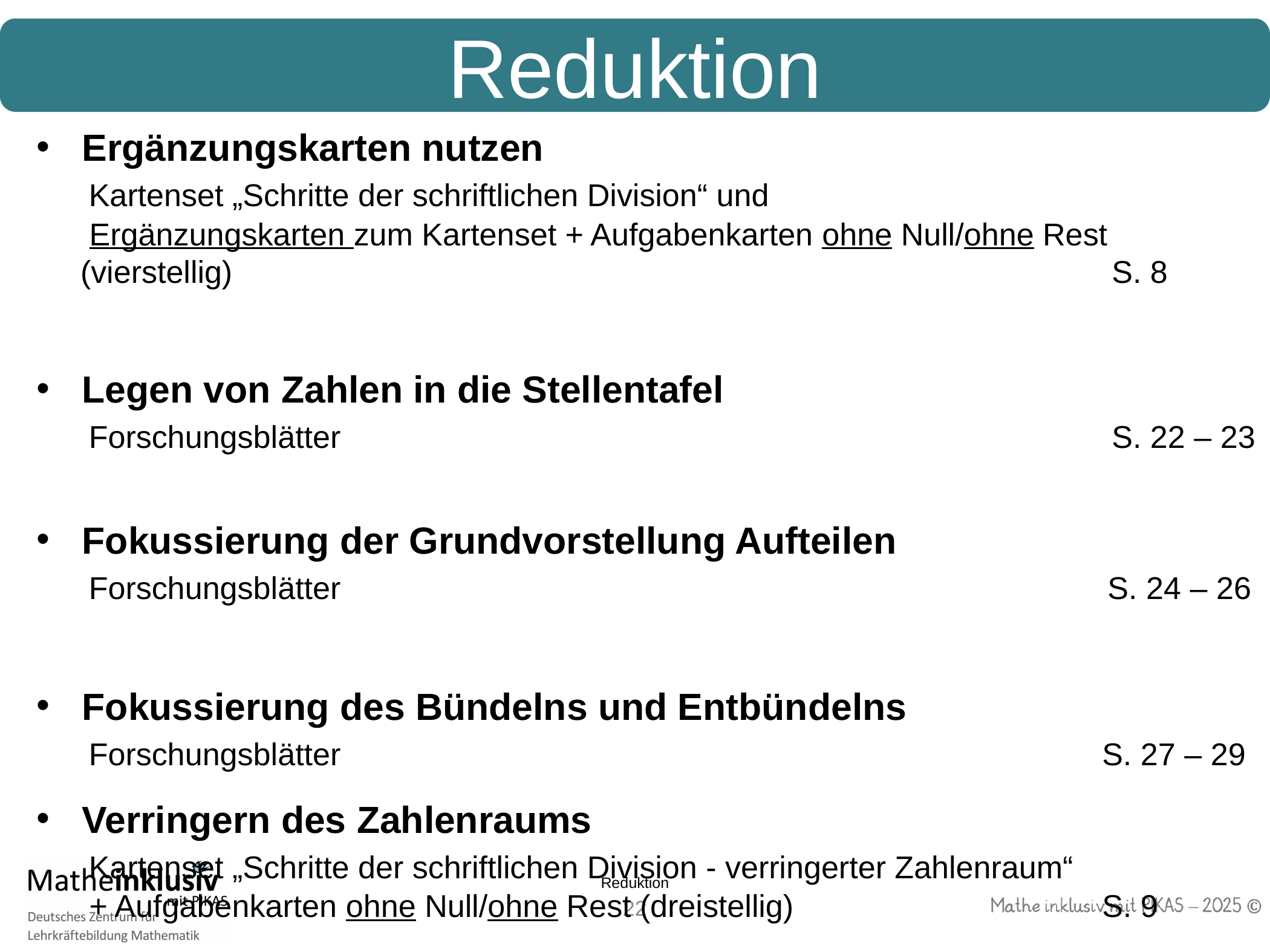

Reduktion
Ergänzungskarten nutzen
     Kartenset „Schritte der schriftlichen Division“ und
      Ergänzungskarten zum Kartenset + Aufgabenkarten ohne Null/ohne Rest
     (vierstellig)	S. 8
Legen von Zahlen in die Stellentafel
     Forschungsblätter	S. 22 – 23

Fokussierung der Grundvorstellung Aufteilen
     Forschungsblätter	S. 24 – 26
Fokussierung des Bündelns und Entbündelns
     Forschungsblätter	S. 27 – 29

Verringern des Zahlenraums
     Kartenset „Schritte der schriftlichen Division - verringerter Zahlenraum“
      + Aufgabenkarten ohne Null/ohne Rest (dreistellig)	S. 9

Reduktion
22